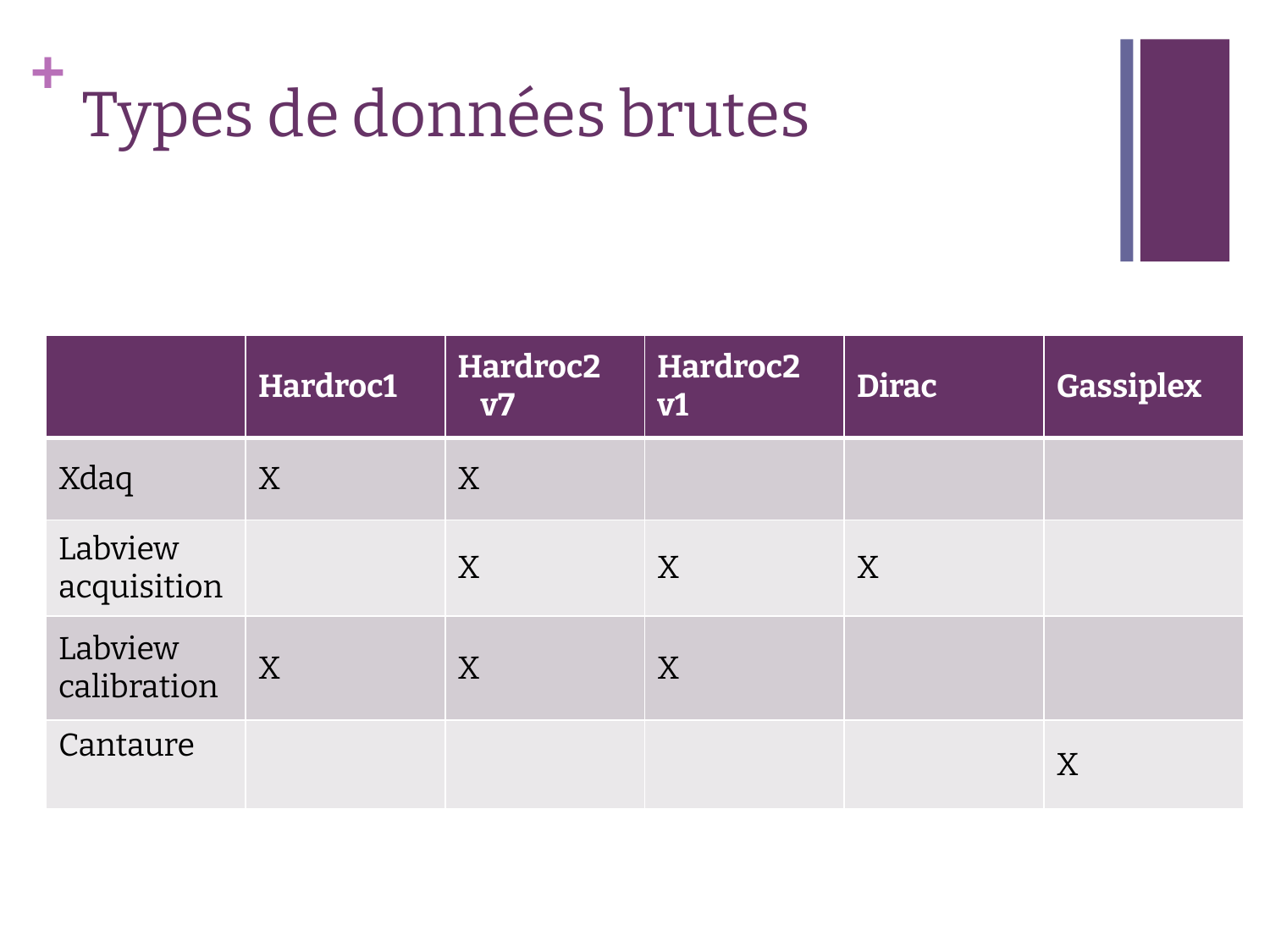

# Types de données brutes
|  | Hardroc1 | Hardroc2 v7 | Hardroc2 v1 | Dirac | Gassiplex |
| --- | --- | --- | --- | --- | --- |
| Xdaq | X | X |  |  |  |
| Labview acquisition |  | X | X | X |  |
| Labview calibration | X | X | X |  |  |
| Cantaure |  |  |  |  | X |